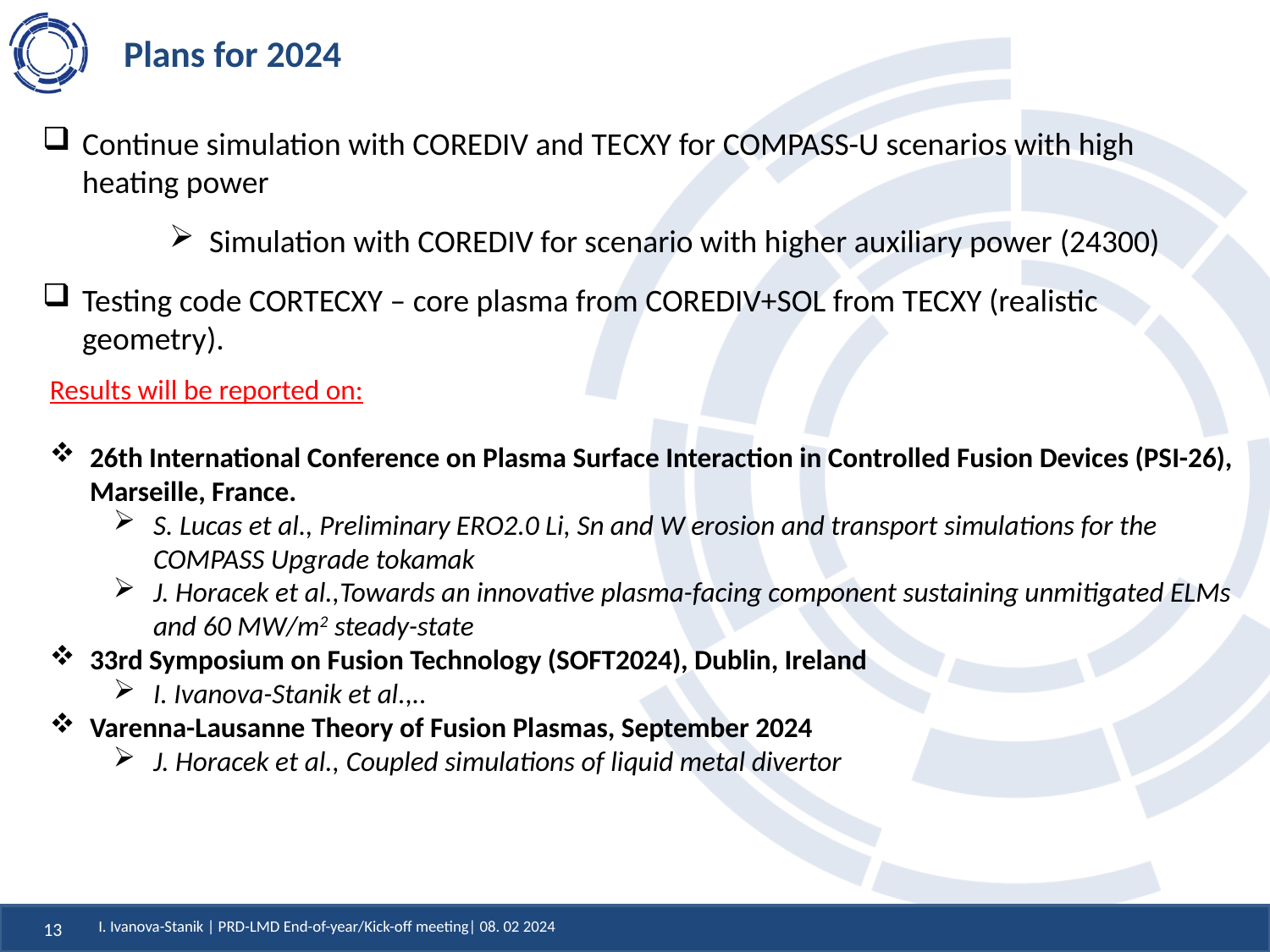

# Plans for 2024
Continue simulation with COREDIV and TECXY for COMPASS-U scenarios with high heating power
Simulation with COREDIV for scenario with higher auxiliary power (24300)
Testing code CORTECXY – core plasma from COREDIV+SOL from TECXY (realistic geometry).
Results will be reported on:

26th International Conference on Plasma Surface Interaction in Controlled Fusion Devices (PSI-26), Marseille, France.
S. Lucas et al., Preliminary ERO2.0 Li, Sn and W erosion and transport simulations for the COMPASS Upgrade tokamak
J. Horacek et al.,Towards an innovative plasma-facing component sustaining unmitigated ELMs and 60 MW/m2 steady-state
33rd Symposium on Fusion Technology (SOFT2024), Dublin, Ireland
I. Ivanova-Stanik et al.,..
Varenna-Lausanne Theory of Fusion Plasmas, September 2024
J. Horacek et al., Coupled simulations of liquid metal divertor

I. Ivanova-Stanik | PRD-LMD End-of-year/Kick-off meeting| 08. 02 2024
13